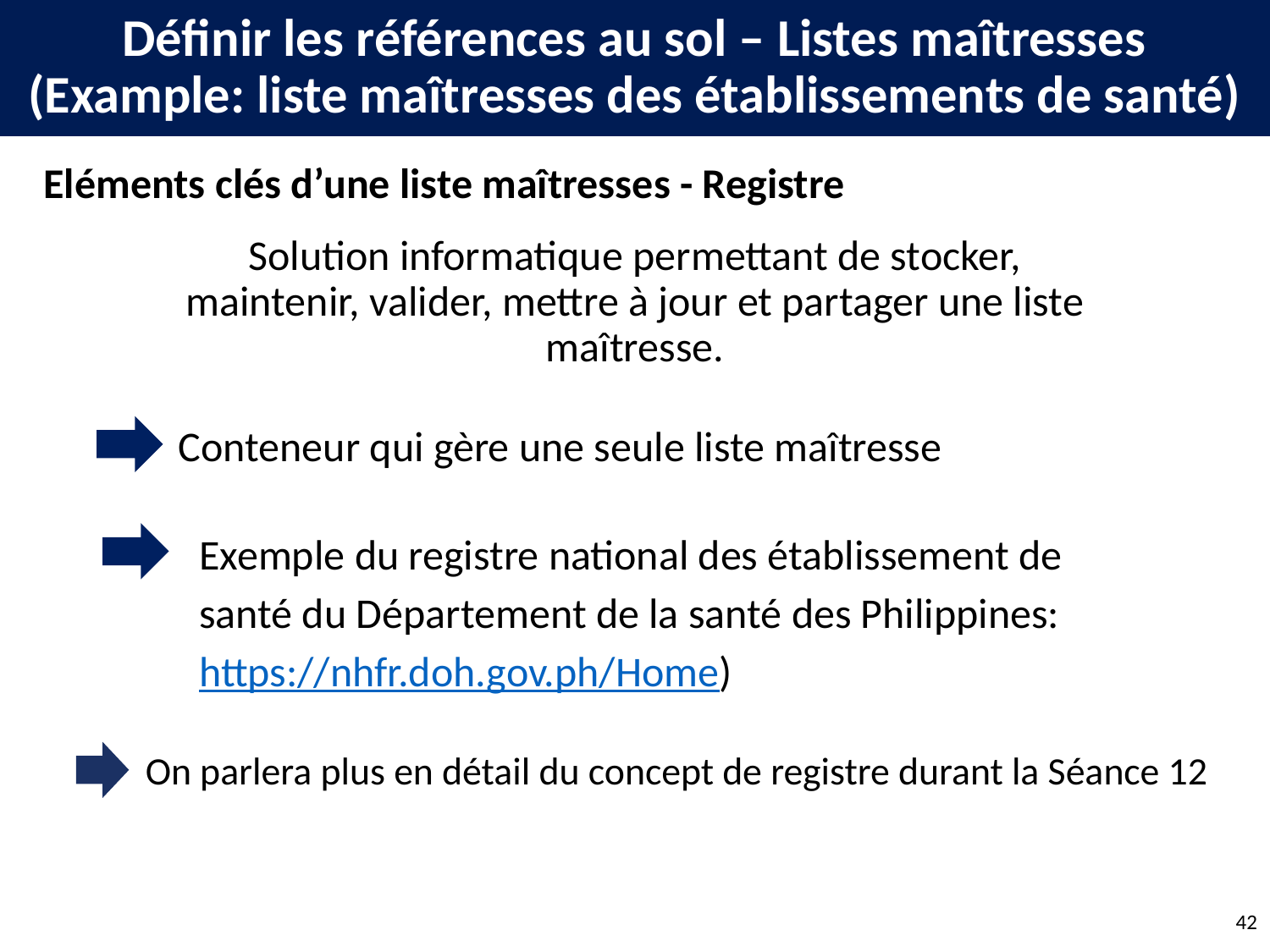

Définir les références au sol – Listes maîtresses (Example: liste maîtresses des établissements de santé)
Eléments clés d’une liste maîtresses - Registre
Solution informatique permettant de stocker, maintenir, valider, mettre à jour et partager une liste maîtresse.

Conteneur qui gère une seule liste maîtresse
Exemple du registre national des établissement de santé du Département de la santé des Philippines: https://nhfr.doh.gov.ph/Home)

On parlera plus en détail du concept de registre durant la Séance 12

42